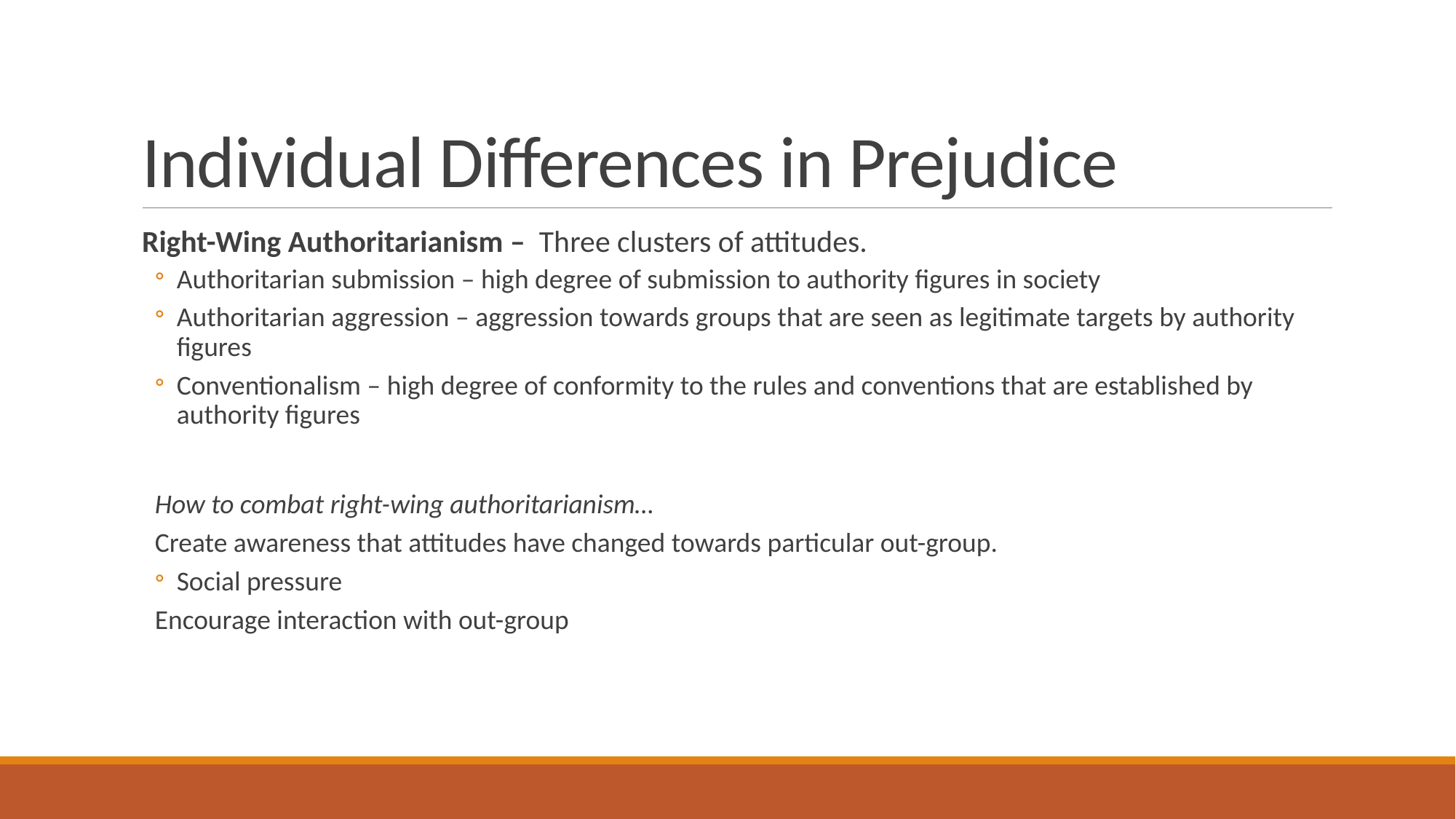

# Individual Differences in Prejudice
Right-Wing Authoritarianism –  Three clusters of attitudes.
Authoritarian submission – high degree of submission to authority figures in society
Authoritarian aggression – aggression towards groups that are seen as legitimate targets by authority figures
Conventionalism – high degree of conformity to the rules and conventions that are established by authority figures

How to combat right-wing authoritarianism…
Create awareness that attitudes have changed towards particular out-group.
Social pressure
Encourage interaction with out-group